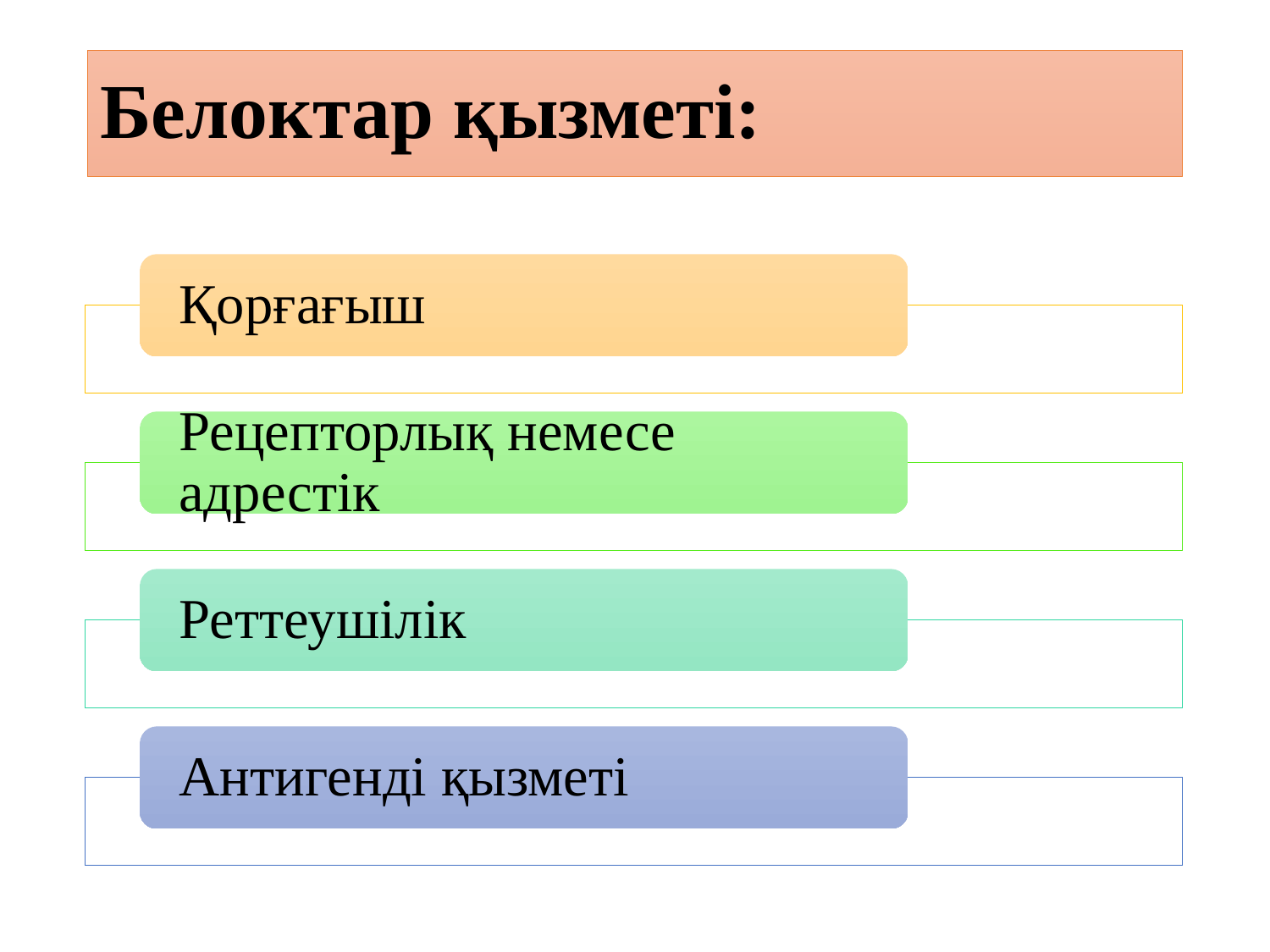

# Белоктар қызметі:
Қорғағыш
Рецепторлық немесе адрестік
Реттеушілік
Антигенді қызметі